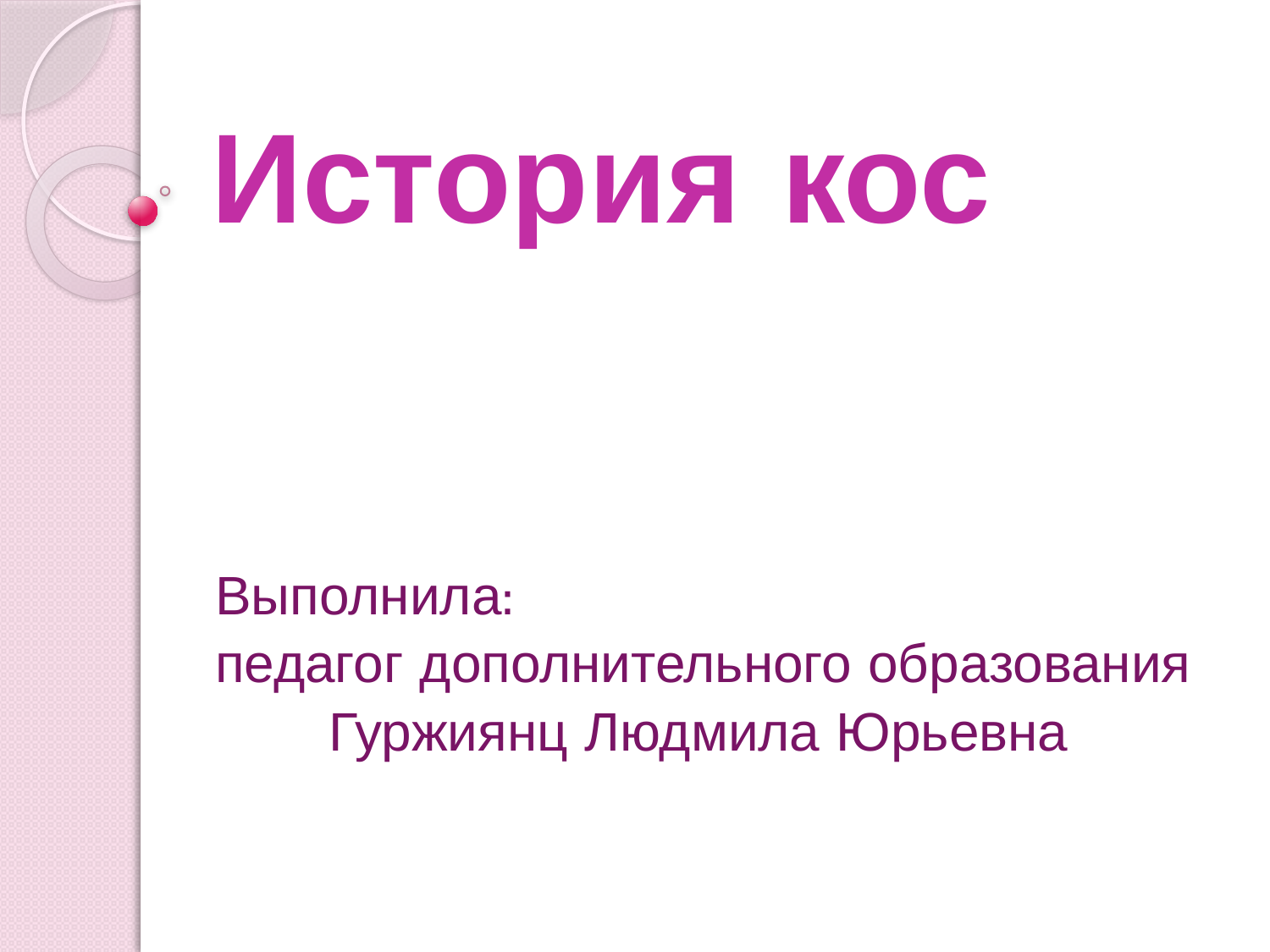

# История кос

Выполнила:
педагог дополнительного образования
       Гуржиянц Людмила Юрьевна